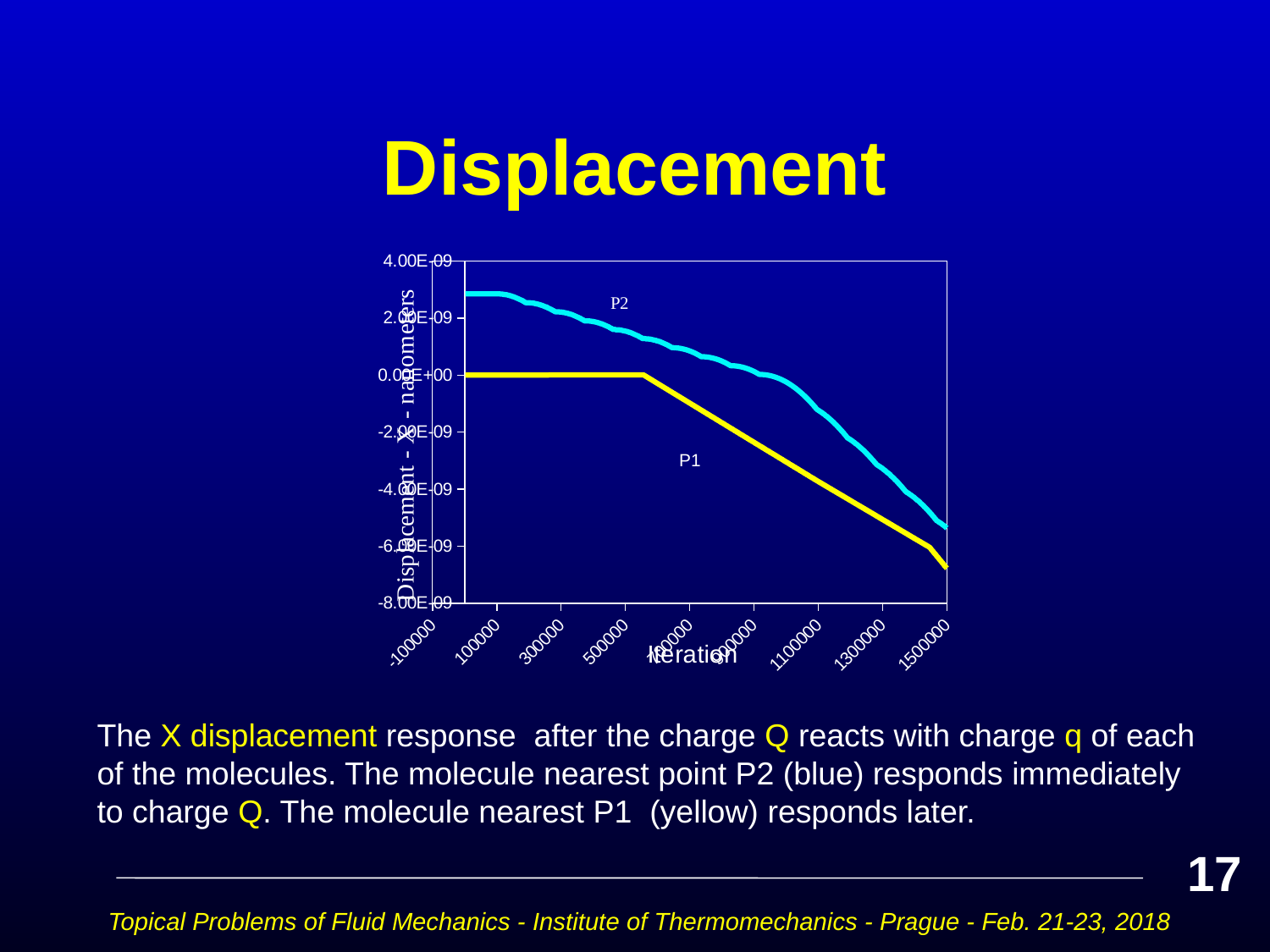

# Displacement

### Chart

| Category |  |  |
|---|---|---|
The X displacement response  after the charge Q reacts with charge q of each of the molecules. The molecule nearest point P2 (blue) responds immediately to charge Q. The molecule nearest P1  (yellow) responds later.
17
Topical Problems of Fluid Mechanics - Institute of Thermomechanics - Prague - Feb. 21-23, 2018